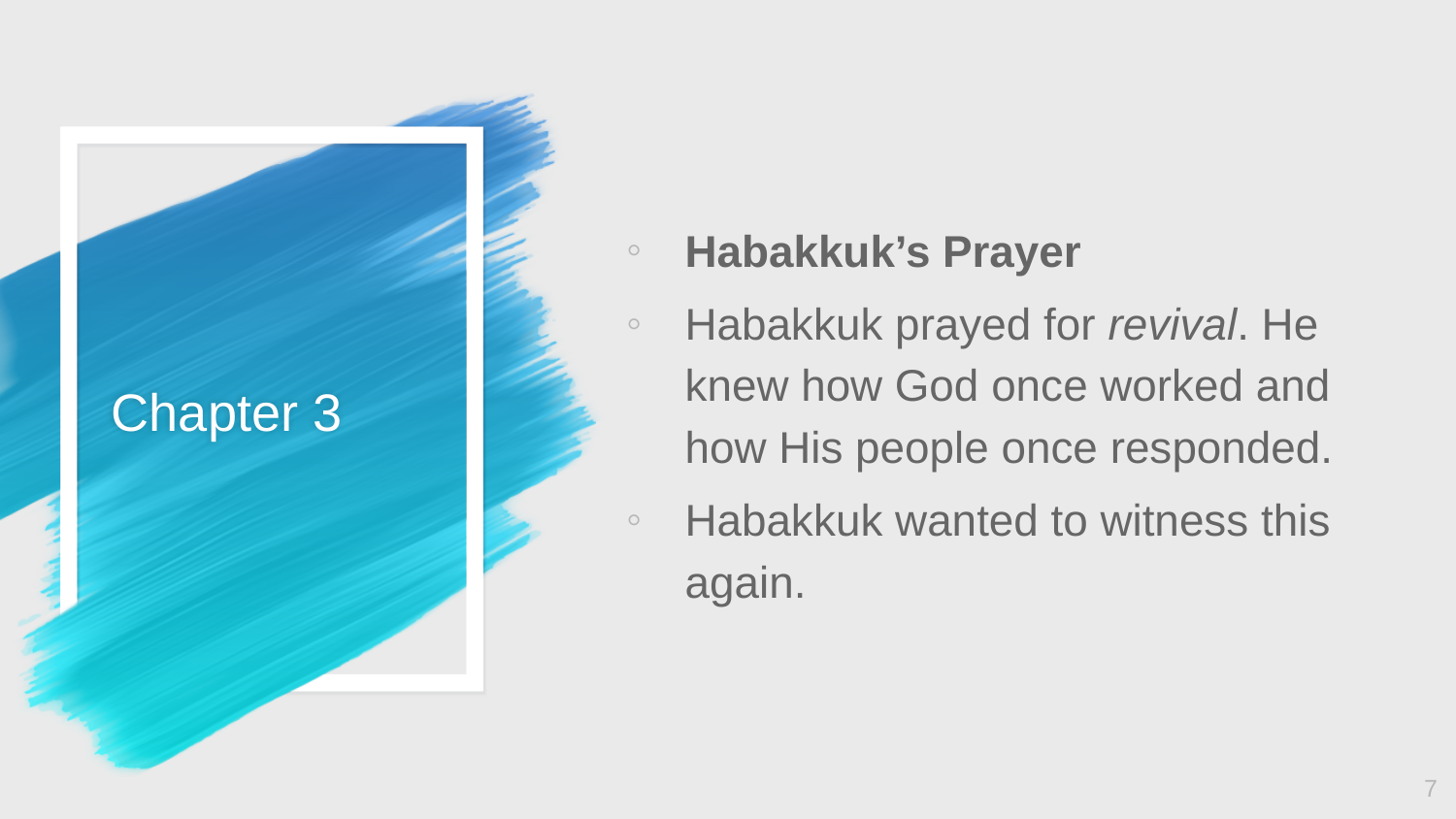

Habakkuk’s Prayer
Habakkuk prayed for revival. He knew how God once worked and how His people once responded.
Habakkuk wanted to witness this again.
# Chapter 3
7